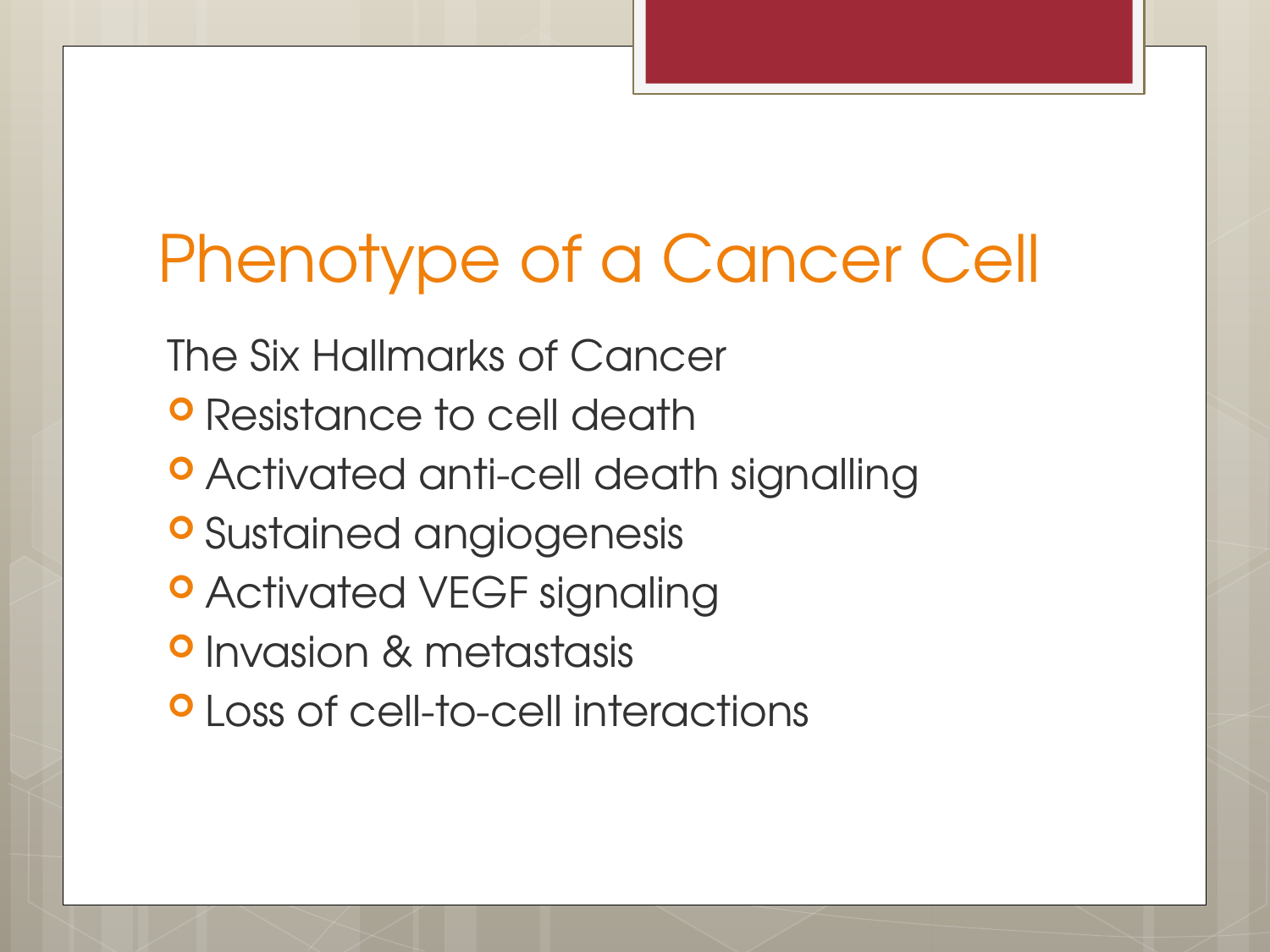

# Phenotype of a Cancer Cell
The Six Hallmarks of Cancer
Resistance to cell death
Activated anti-cell death signalling
Sustained angiogenesis
Activated VEGF signaling
Invasion & metastasis
Loss of cell-to-cell interactions